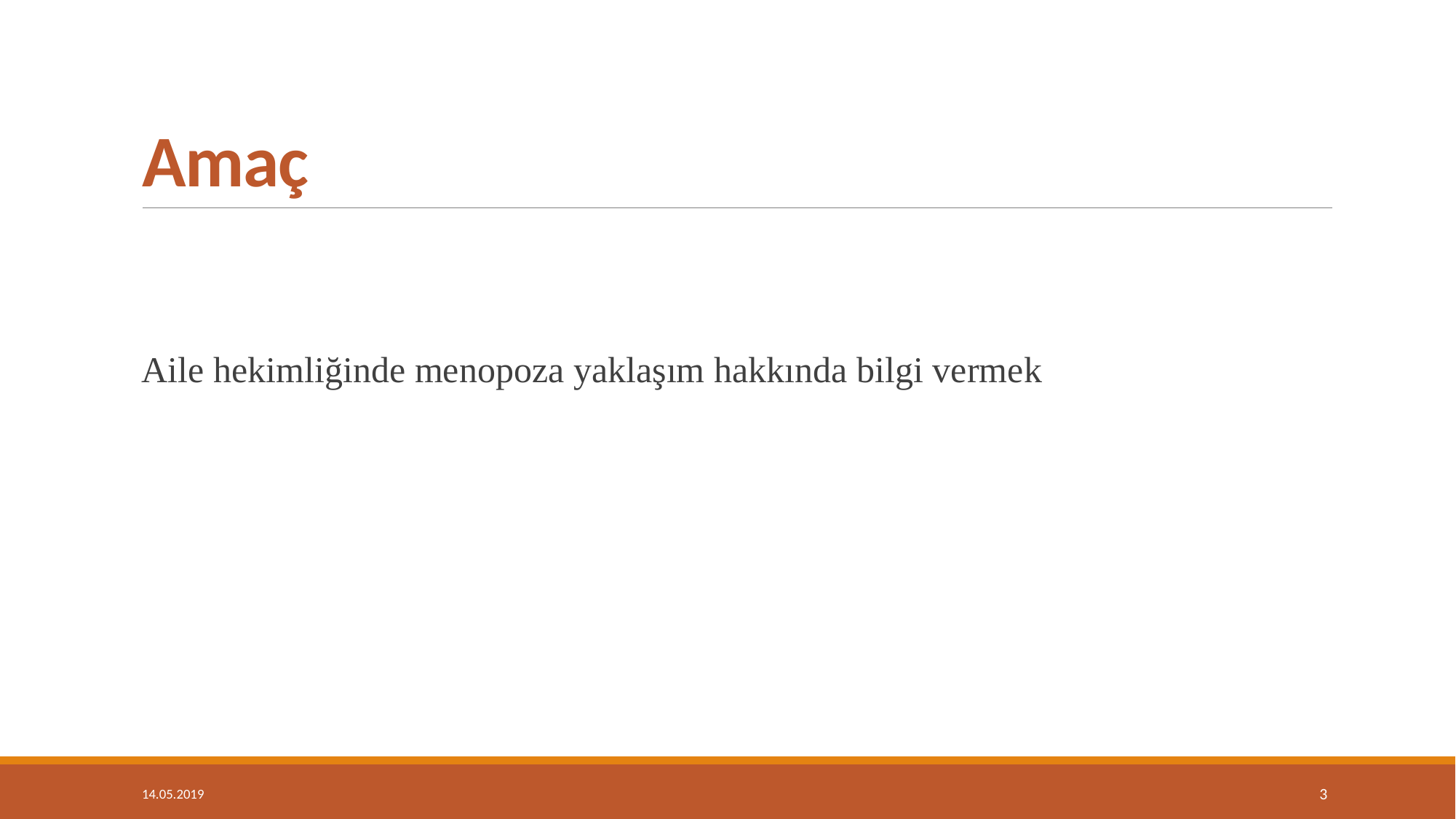

# Amaç

Aile hekimliğinde menopoza yaklaşım hakkında bilgi vermek

14.05.2019
3